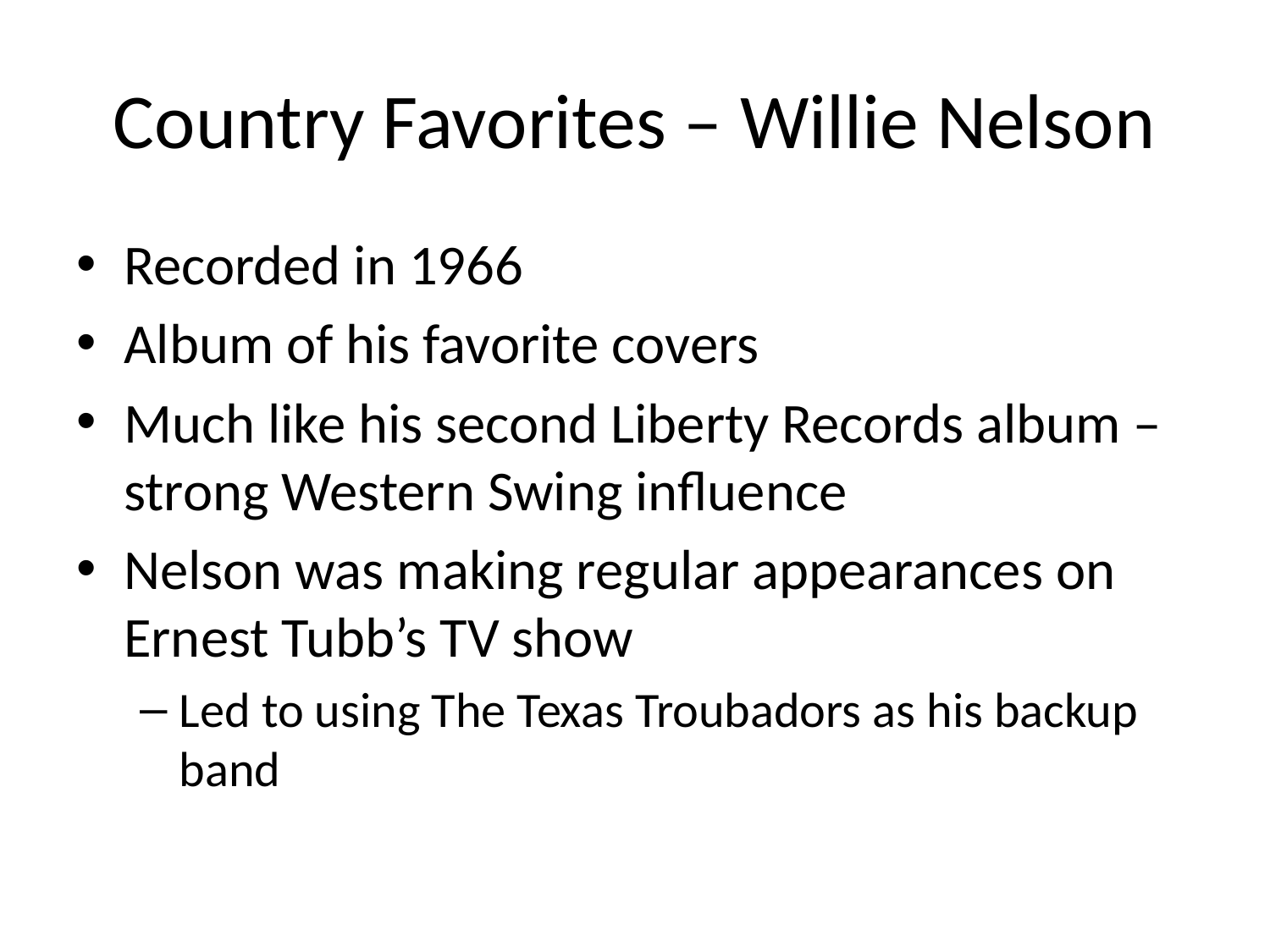

# Country Favorites – Willie Nelson
Recorded in 1966
Album of his favorite covers
Much like his second Liberty Records album – strong Western Swing influence
Nelson was making regular appearances on Ernest Tubb’s TV show
Led to using The Texas Troubadors as his backup band